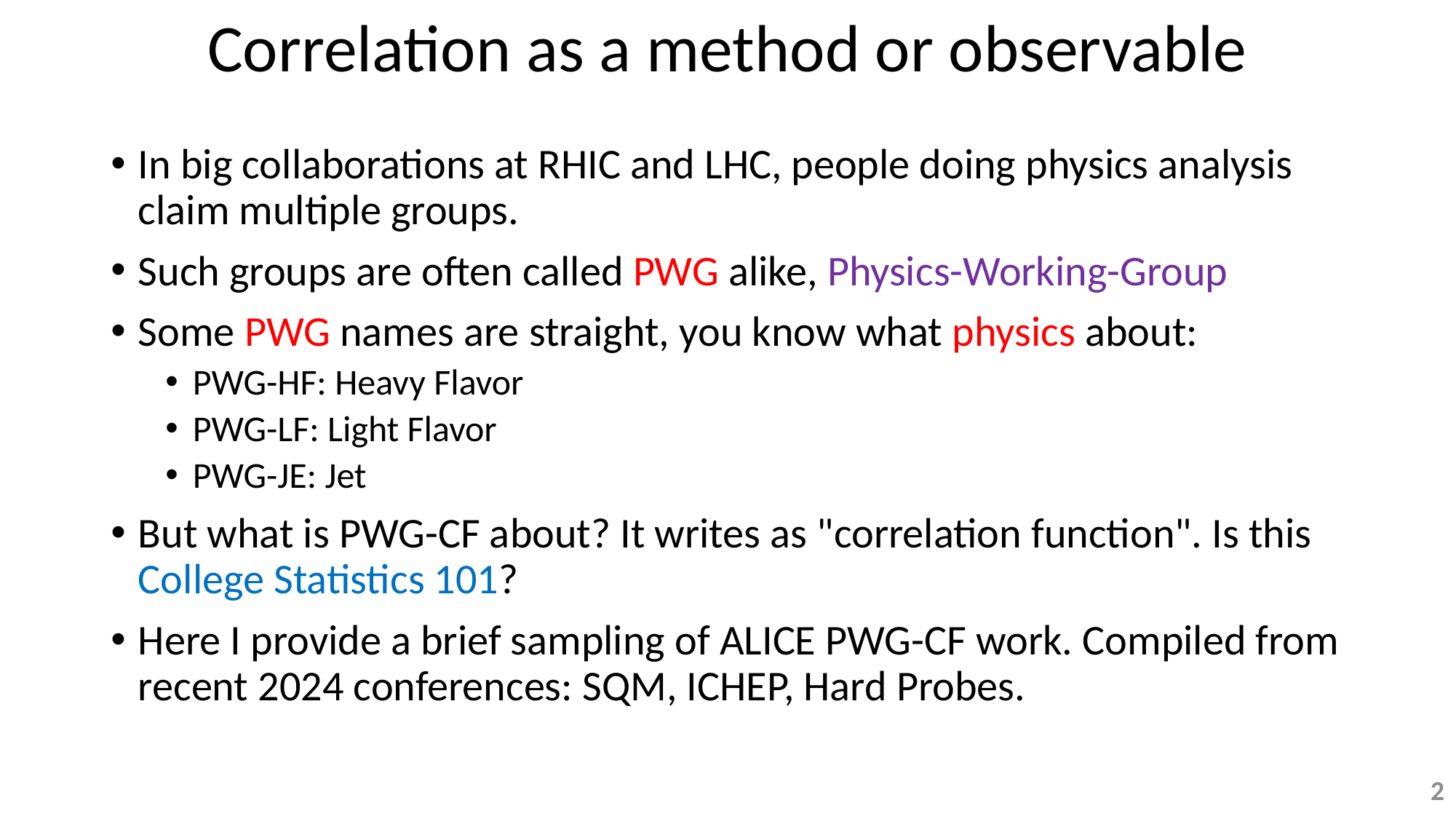

# Correlation as a method or observable
In big collaborations at RHIC and LHC, people doing physics analysis claim multiple groups.
Such groups are often called PWG alike, Physics-Working-Group
Some PWG names are straight, you know what physics about:
PWG-HF: Heavy Flavor
PWG-LF: Light Flavor
PWG-JE: Jet
But what is PWG-CF about? It writes as "correlation function". Is this College Statistics 101?
Here I provide a brief sampling of ALICE PWG-CF work. Compiled from recent 2024 conferences: SQM, ICHEP, Hard Probes.
2